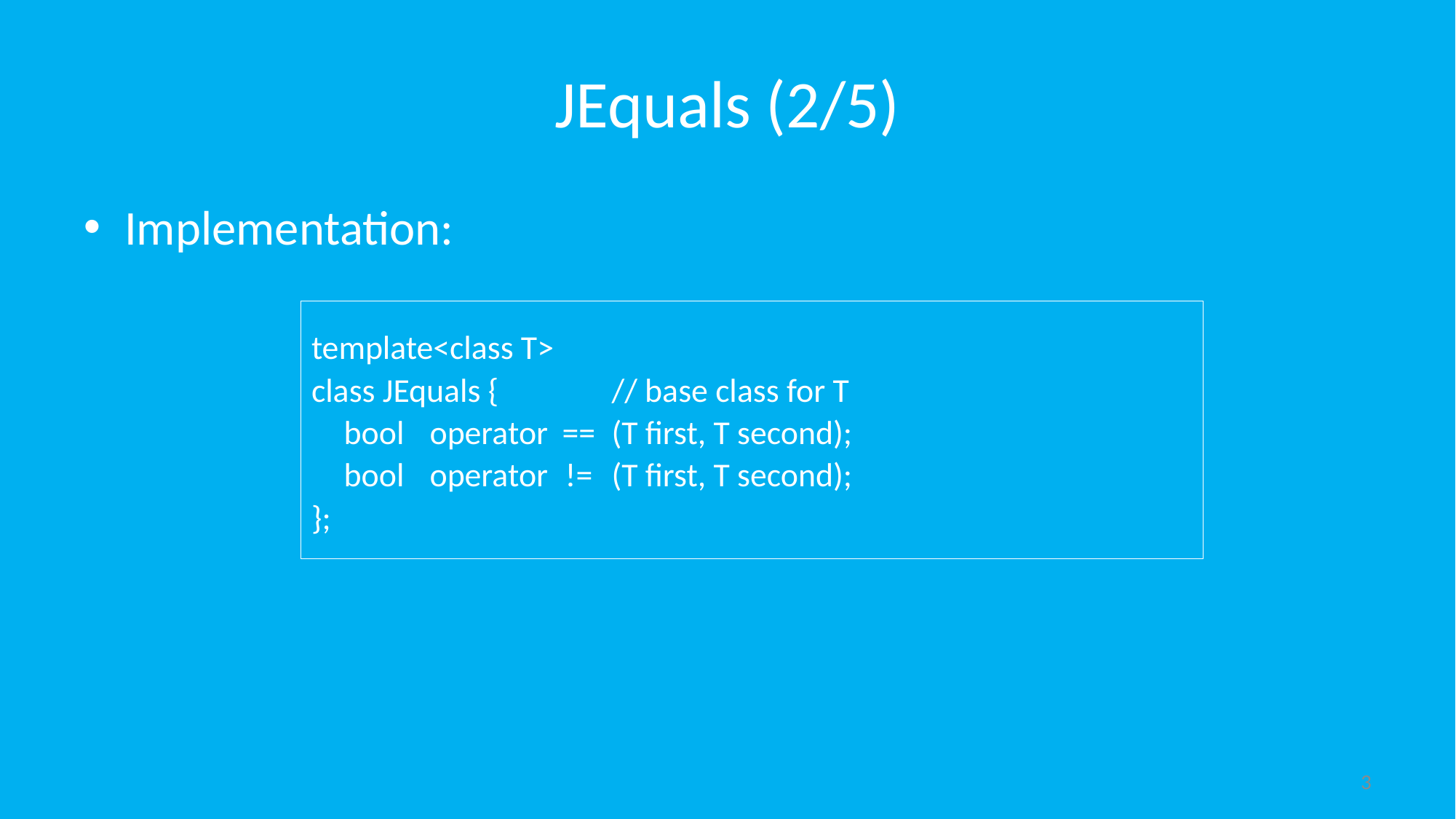

# JEquals (2/5)
Implementation:
template<class T>
class JEquals {		// base class for T
	bool 	operator	==	(T first, T second);
	bool 	operator	!=	(T first, T second);
};
3